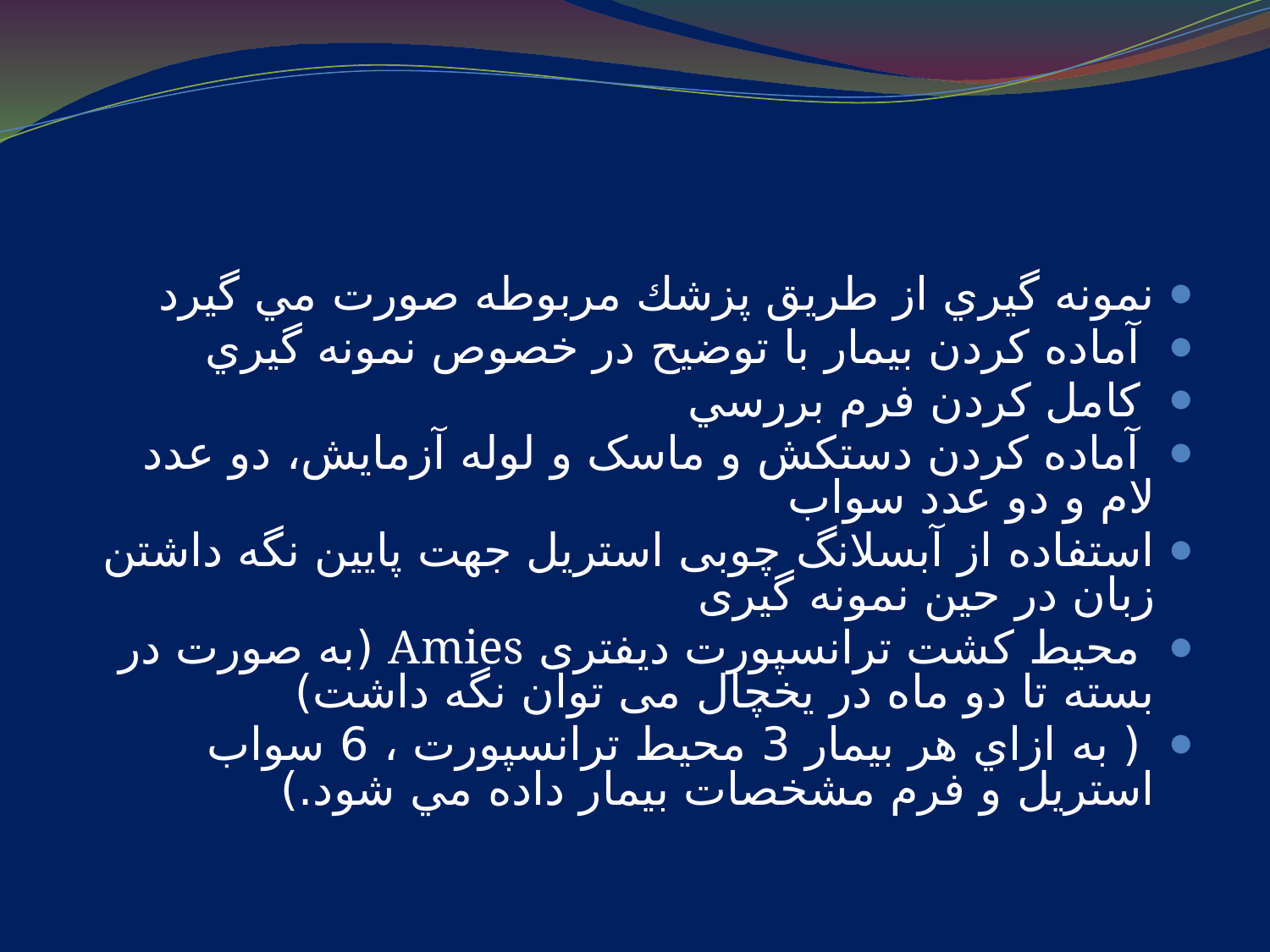

#
نمونه گيري از طريق پزشك مربوطه صورت مي گيرد
 آماده كردن بيمار با توضيح در خصوص نمونه گيري
 كامل كردن فرم بررسي
 آماده كردن دستكش و ماسک و لوله آزمایش، دو عدد لام و دو عدد سواب
استفاده از آبسلانگ چوبی استریل جهت پایین نگه داشتن زبان در حین نمونه گیری
 محيط كشت ترانسپورت دیفتری Amies (به صورت در بسته تا دو ماه در یخچال می توان نگه داشت)
 ( به ازاي هر بيمار 3 محيط ترانسپورت ، 6 سواب استریل و فرم مشخصات بيمار داده مي شود.)